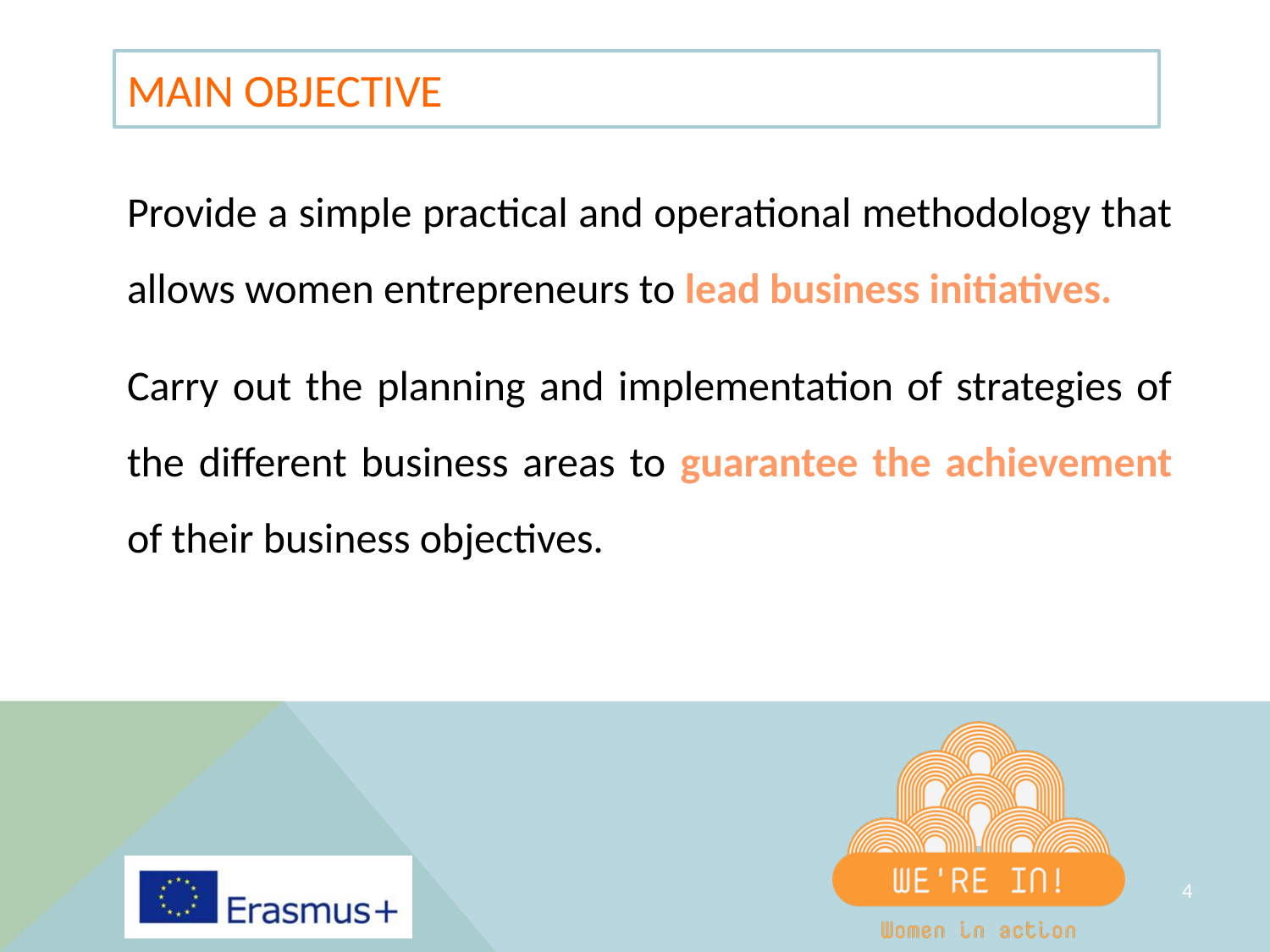

# MAIN OBJECTIVE
Provide a simple practical and operational methodology that allows women entrepreneurs to lead business initiatives.
Carry out the planning and implementation of strategies of the different business areas to guarantee the achievement of their business objectives.
4